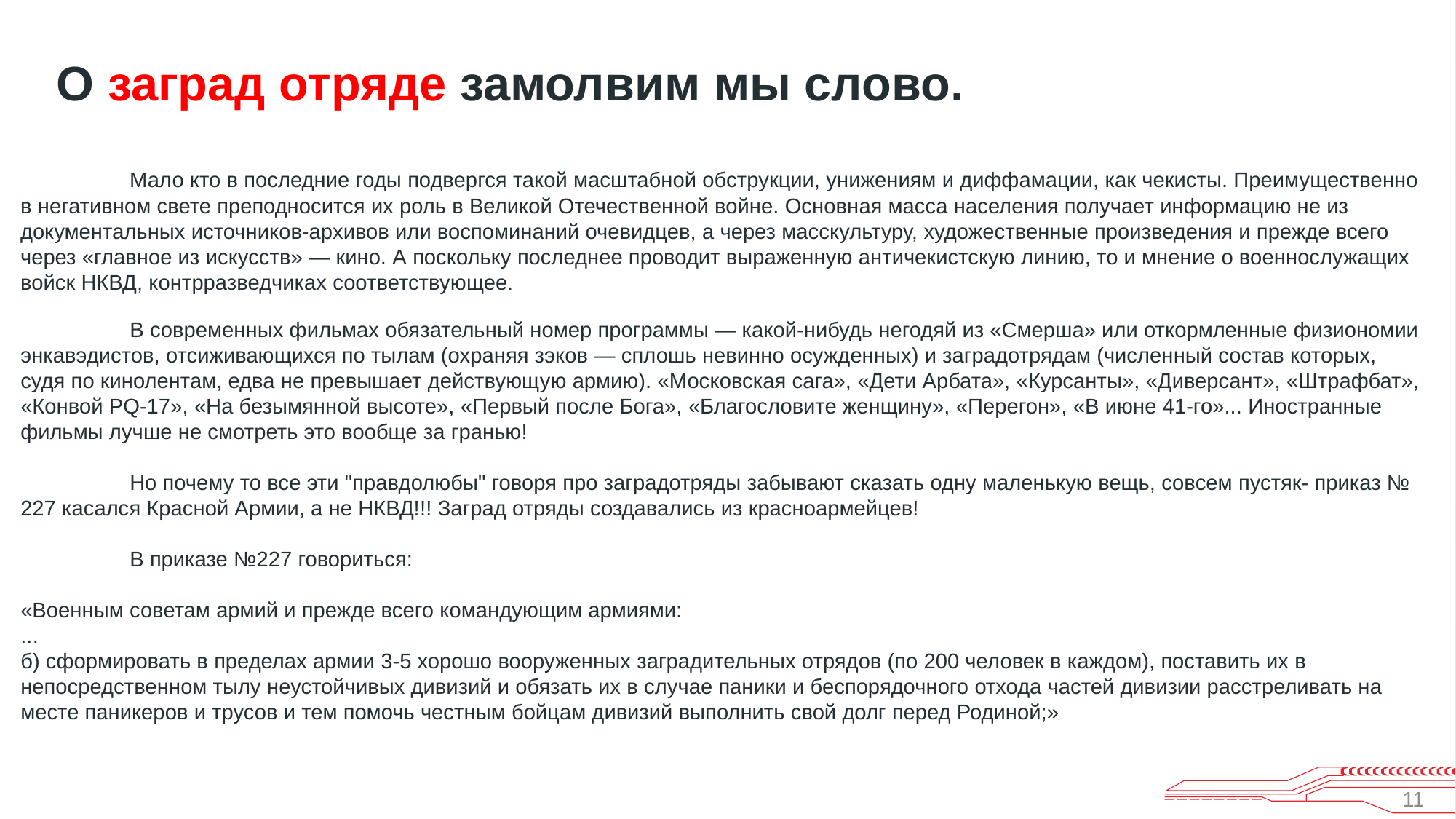

О заград отряде замолвим мы слово.
	Мало кто в последние годы подвергся такой масштабной обструкции, унижениям и диффамации, как чекисты. Преимущественно в негативном свете преподносится их роль в Великой Отечественной войне. Основная масса населения получает информацию не из документальных источников-архивов или воспоминаний очевидцев, а через масскультуру, художественные произведения и прежде всего через «главное из искусств» — кино. А поскольку последнее проводит выраженную античекистскую линию, то и мнение о военнослужащих войск НКВД, контрразведчиках соответствующее.
	В современных фильмах обязательный номер программы — какой-нибудь негодяй из «Смерша» или откормленные физиономии энкавэдистов, отсиживающихся по тылам (охраняя зэков — сплошь невинно осужденных) и заградотрядам (численный состав которых, судя по кинолентам, едва не превышает действующую армию). «Московская сага», «Дети Арбата», «Курсанты», «Диверсант», «Штрафбат», «Конвой PQ-17», «На безымянной высоте», «Первый после Бога», «Благословите женщину», «Перегон», «В июне 41-го»... Иностранные фильмы лучше не смотреть это вообще за гранью!
	Но почему то все эти "правдолюбы" говоря про заградотряды забывают сказать одну маленькую вещь, совсем пустяк- приказ № 227 касался Красной Армии, а не НКВД!!! Заград отряды создавались из красноармейцев!

	В приказе №227 говориться:

«Военным советам армий и прежде всего командующим армиями:
...
б) сформировать в пределах армии 3-5 хорошо вооруженных заградительных отрядов (по 200 человек в каждом), поставить их в непосредственном тылу неустойчивых дивизий и обязать их в случае паники и беспорядочного отхода частей дивизии расстреливать на месте паникеров и трусов и тем помочь честным бойцам дивизий выполнить свой долг перед Родиной;»

11